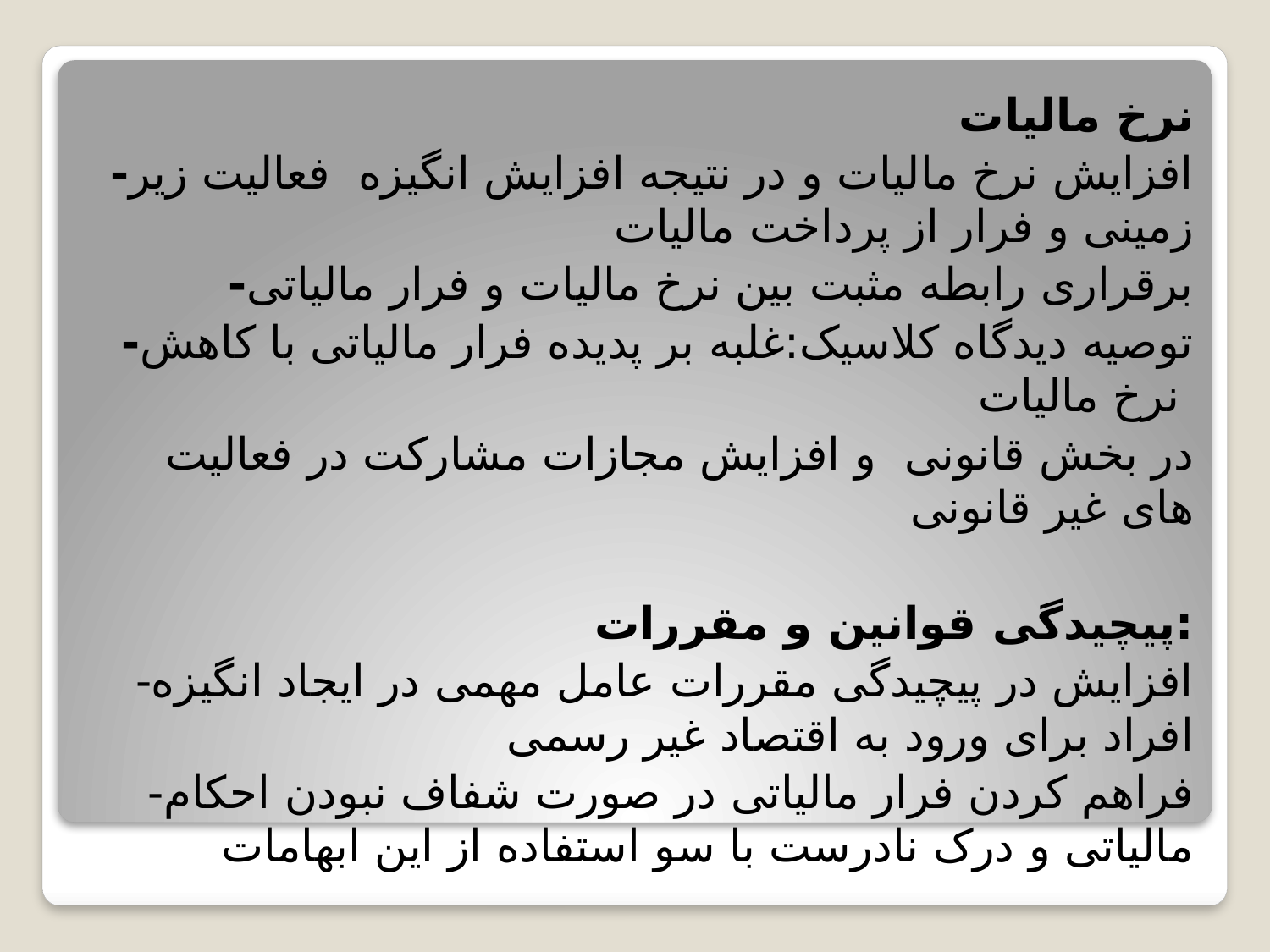

نرخ مالیات
-افزایش نرخ مالیات و در نتیجه افزایش انگیزه  فعالیت زیر زمینی و فرار از پرداخت مالیات
-برقراری رابطه مثبت بین نرخ مالیات و فرار مالیاتی
-توصیه دیدگاه کلاسیک:غلبه بر پدیده فرار مالیاتی با کاهش نرخ مالیات
در بخش قانونی  و افزایش مجازات مشارکت در فعالیت های غیر قانونی

پیچیدگی قوانین و مقررات:
-افزایش در پیچیدگی مقررات عامل مهمی در ایجاد انگیزه افراد برای ورود به اقتصاد غیر رسمی
-فراهم کردن فرار مالیاتی در صورت شفاف نبودن احکام مالیاتی و درک نادرست با سو استفاده از این ابهامات